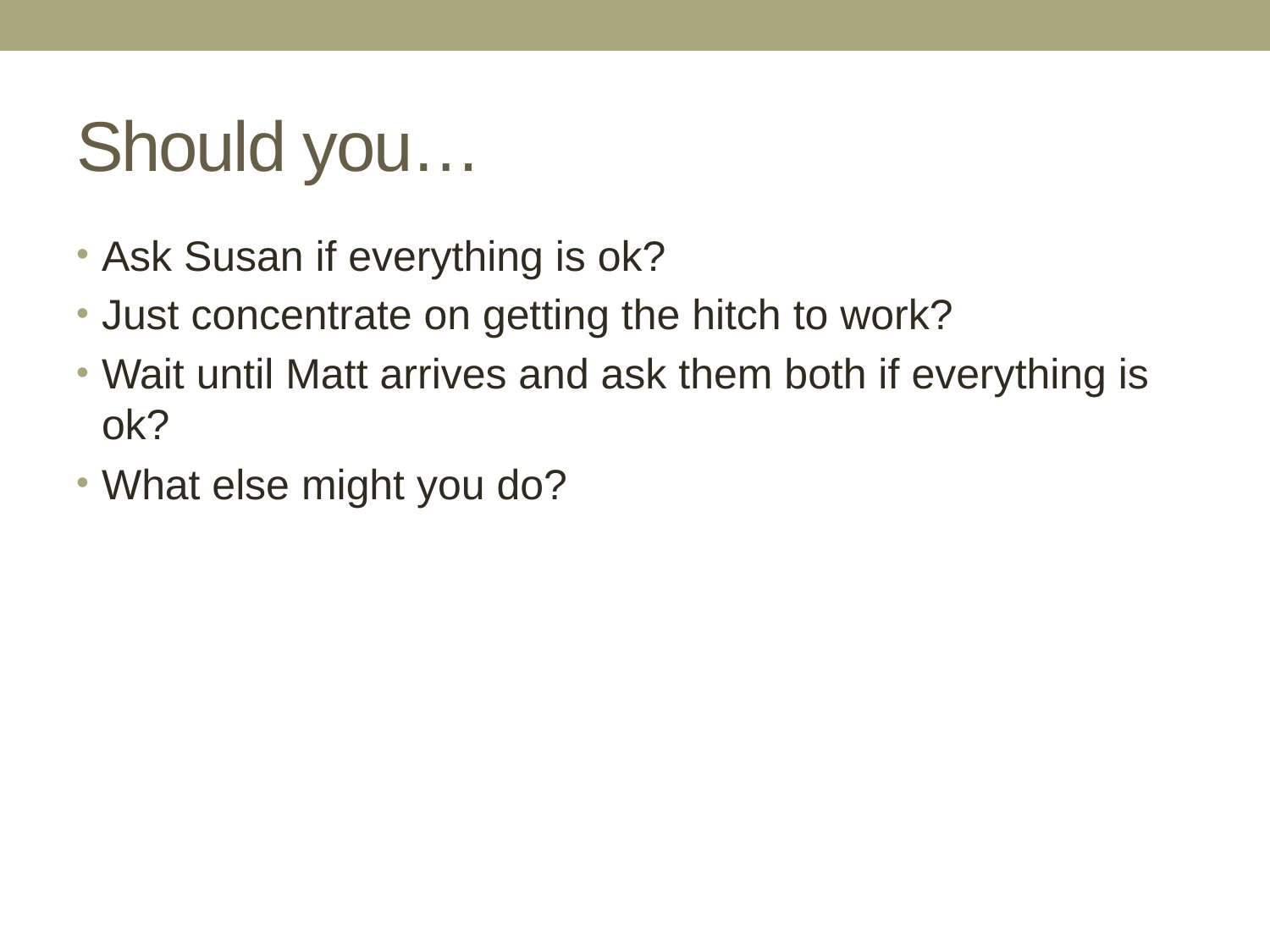

# Should you…
Ask Susan if everything is ok?
Just concentrate on getting the hitch to work?
Wait until Matt arrives and ask them both if everything is ok?
What else might you do?